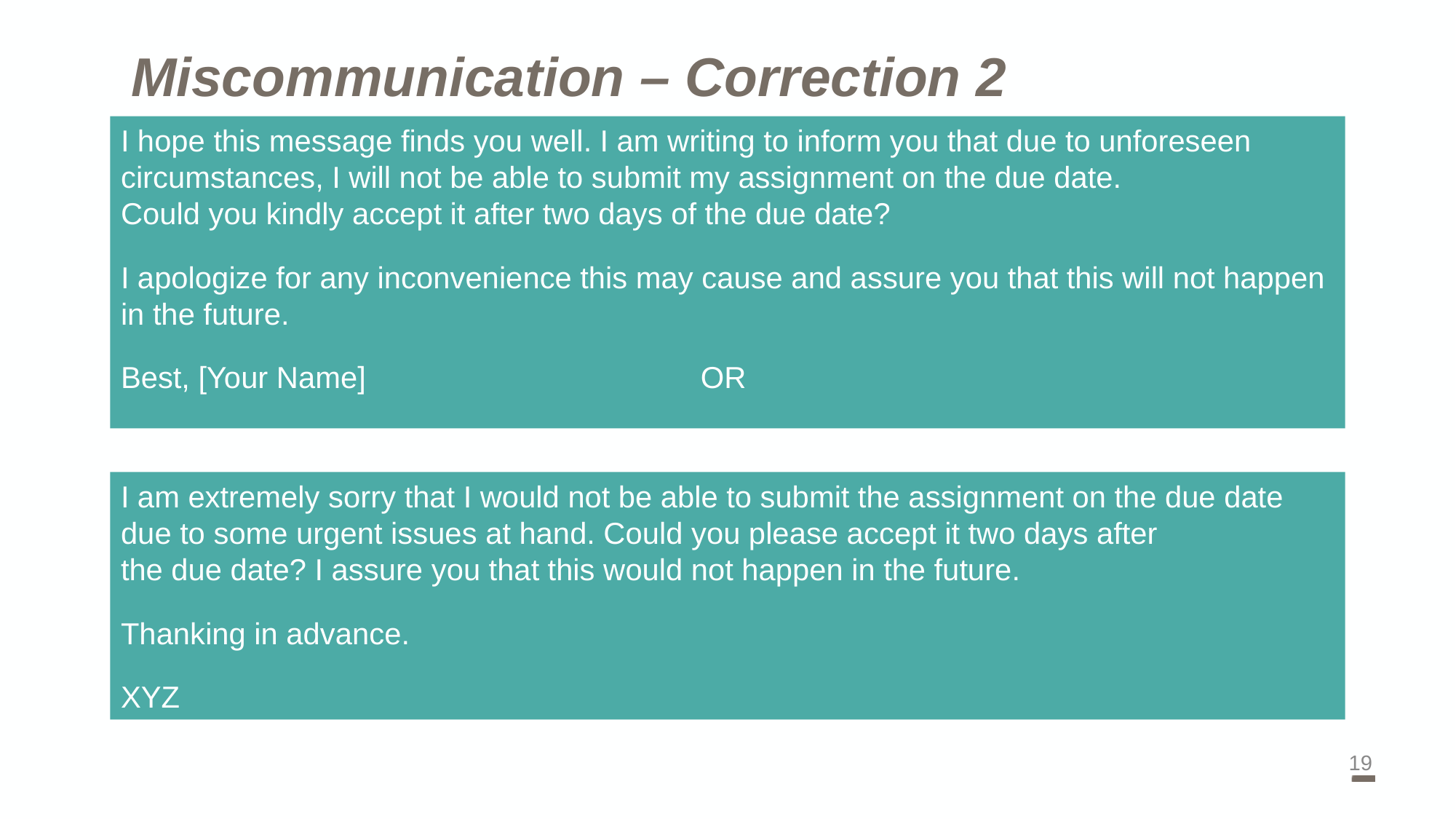

# Miscommunication – Correction 2
I hope this message finds you well. I am writing to inform you that due to unforeseen circumstances, I will not be able to submit my assignment on the due date.
Could you kindly accept it after two days of the due date?
I apologize for any inconvenience this may cause and assure you that this will not happen in the future.
Best, [Your Name]                                        OR

I am extremely sorry that I would not be able to submit the assignment on the due date due to some urgent issues at hand. Could you please accept it two days after
the due date? I assure you that this would not happen in the future.
Thanking in advance.
XYZ
19